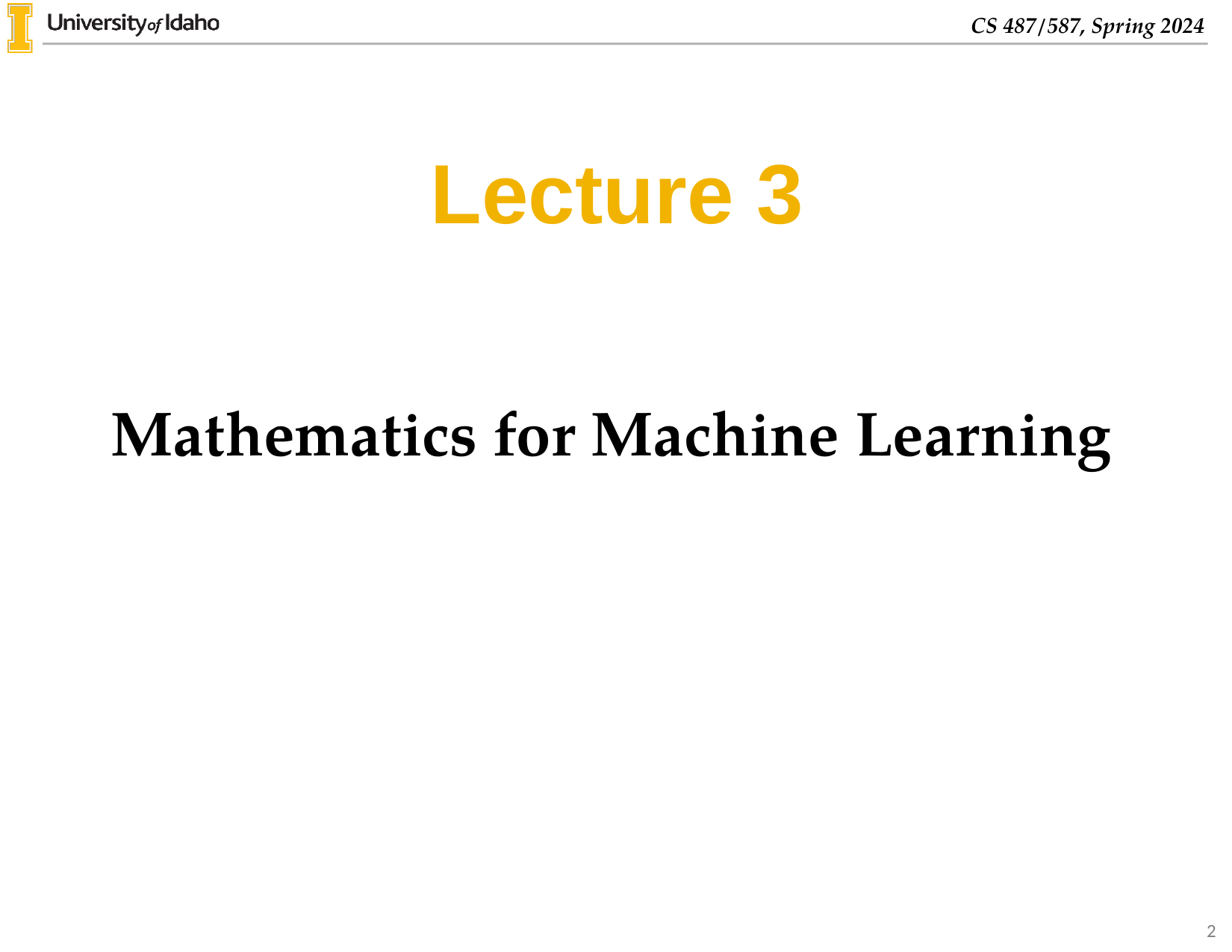

# Lecture 3
Mathematics for Machine Learning